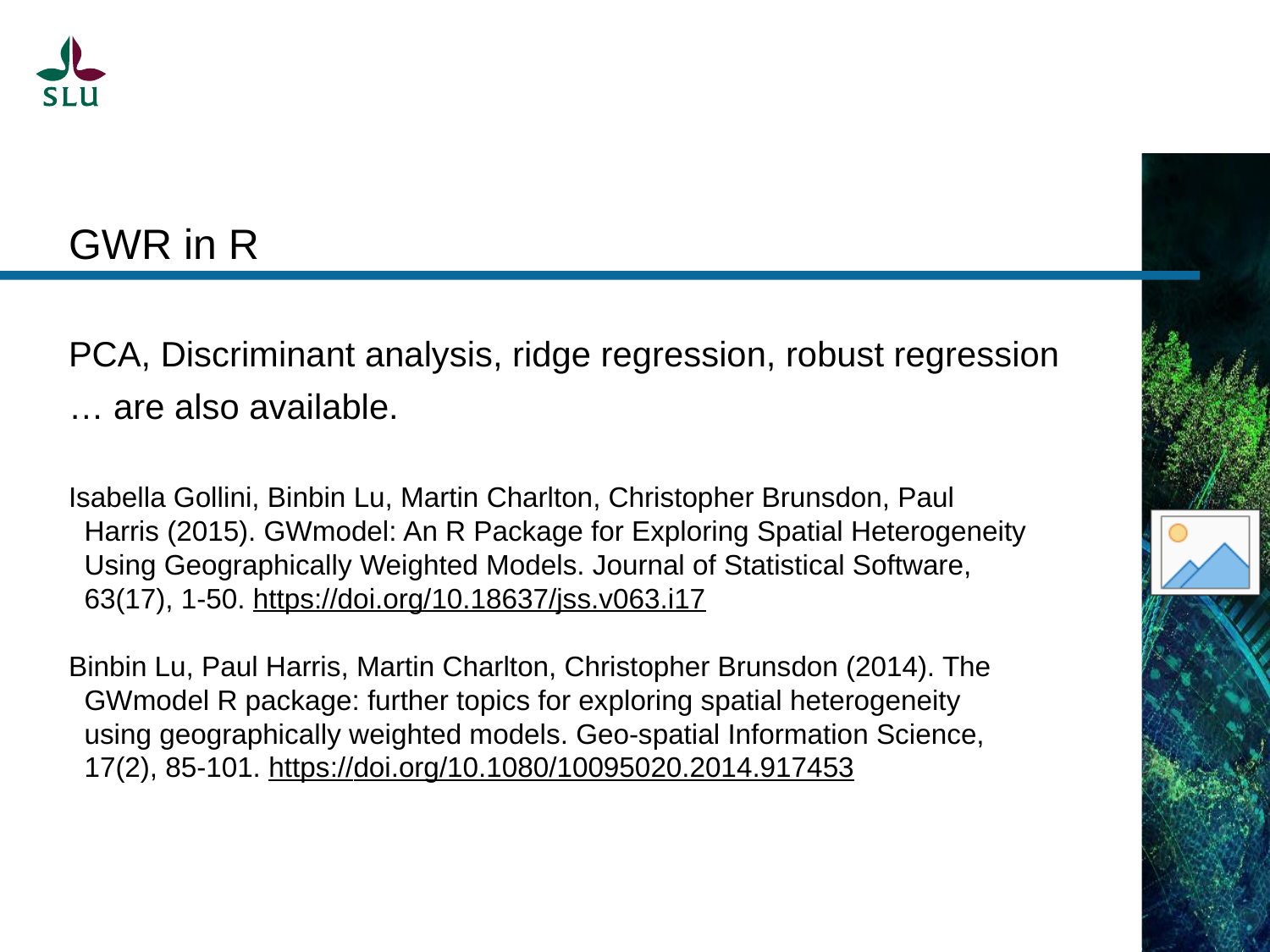

GWR in R

PCA, Discriminant analysis, ridge regression, robust regression … are also available.

Isabella Gollini, Binbin Lu, Martin Charlton, Christopher Brunsdon, Paul
  Harris (2015). GWmodel: An R Package for Exploring Spatial Heterogeneity
  Using Geographically Weighted Models. Journal of Statistical Software,
  63(17), 1-50. https://doi.org/10.18637/jss.v063.i17

Binbin Lu, Paul Harris, Martin Charlton, Christopher Brunsdon (2014). The
  GWmodel R package: further topics for exploring spatial heterogeneity
  using geographically weighted models. Geo-spatial Information Science,
  17(2), 85-101. https://doi.org/10.1080/10095020.2014.917453